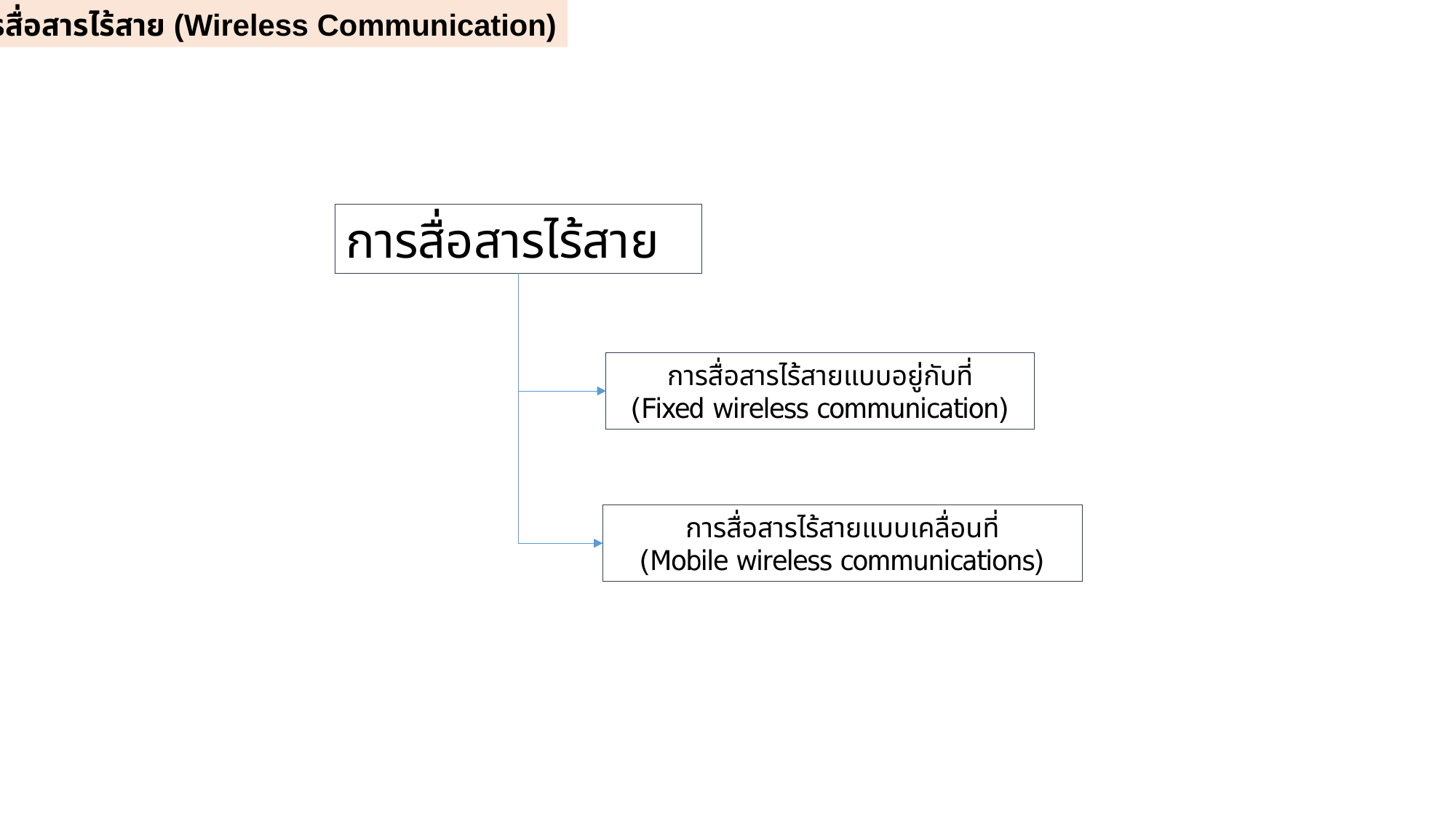

3.1 การสื่อสารไร้สาย (Wireless Communication)
การสื่อสารไร้สาย
การสื่อสารไร้สายแบบอยู่กับที่
(Fixed wireless communication)
การสื่อสารไร้สายแบบเคลื่อนที่
(Mobile wireless communications)